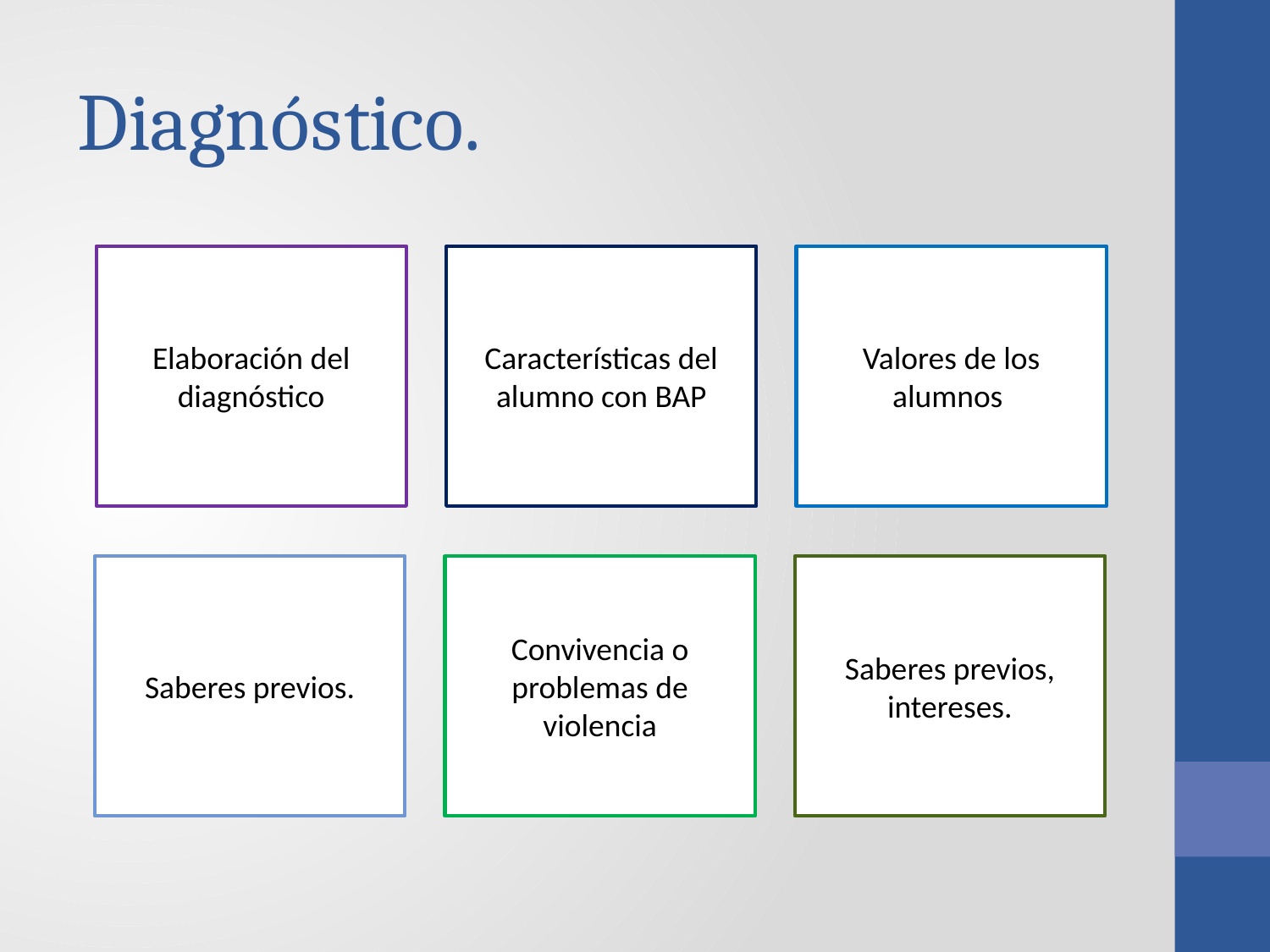

# Diagnóstico.
Elaboración del diagnóstico
Características del alumno con BAP
Valores de los alumnos
Saberes previos.
Convivencia o problemas de violencia
Saberes previos, intereses.